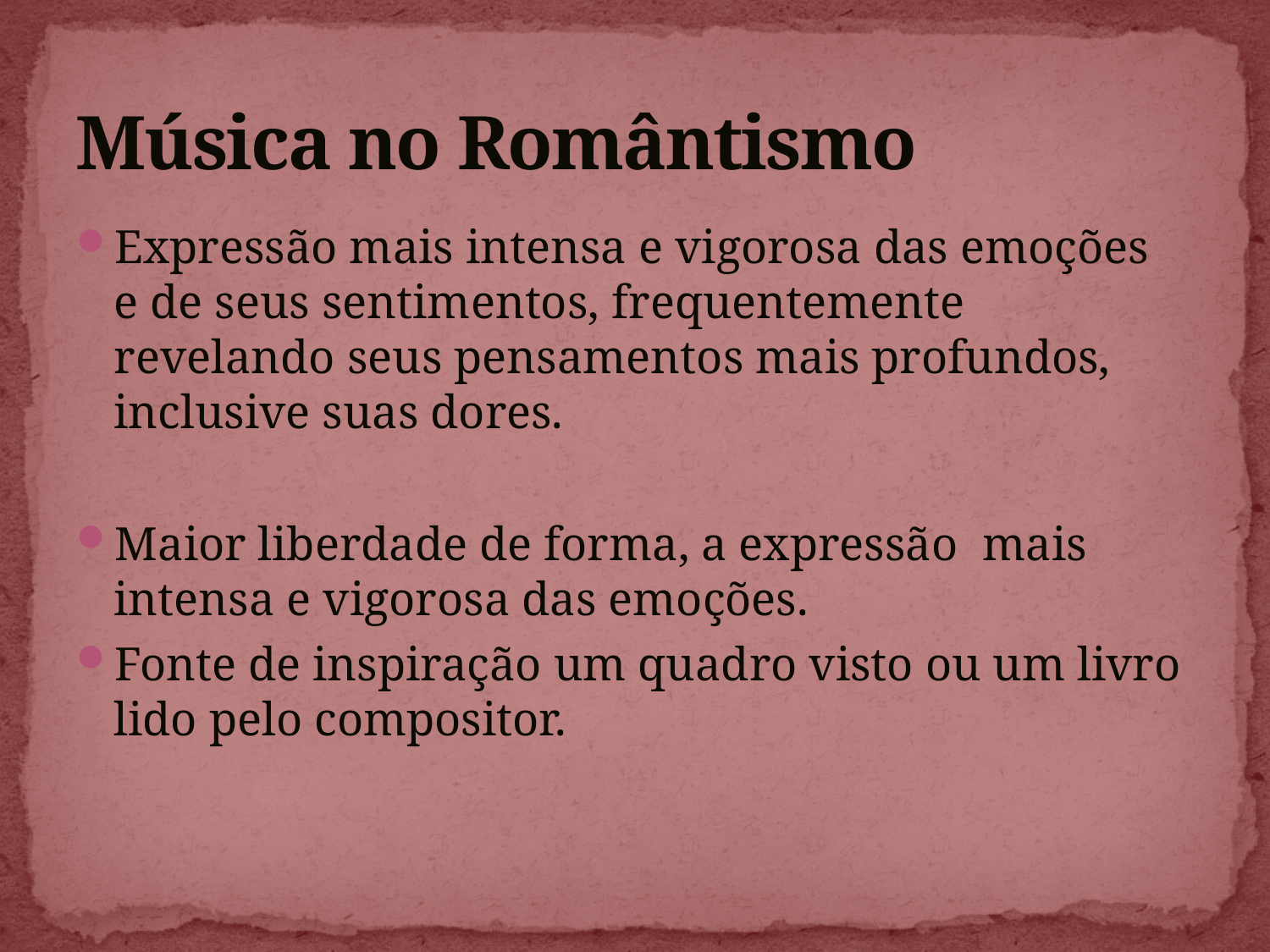

# Música no Romântismo
Expressão mais intensa e vigorosa das emoções  e de seus sentimentos, frequentemente revelando seus pensamentos mais profundos, inclusive suas dores.

Maior liberdade de forma, a expressão  mais intensa e vigorosa das emoções.
Fonte de inspiração um quadro visto ou um livro lido pelo compositor.